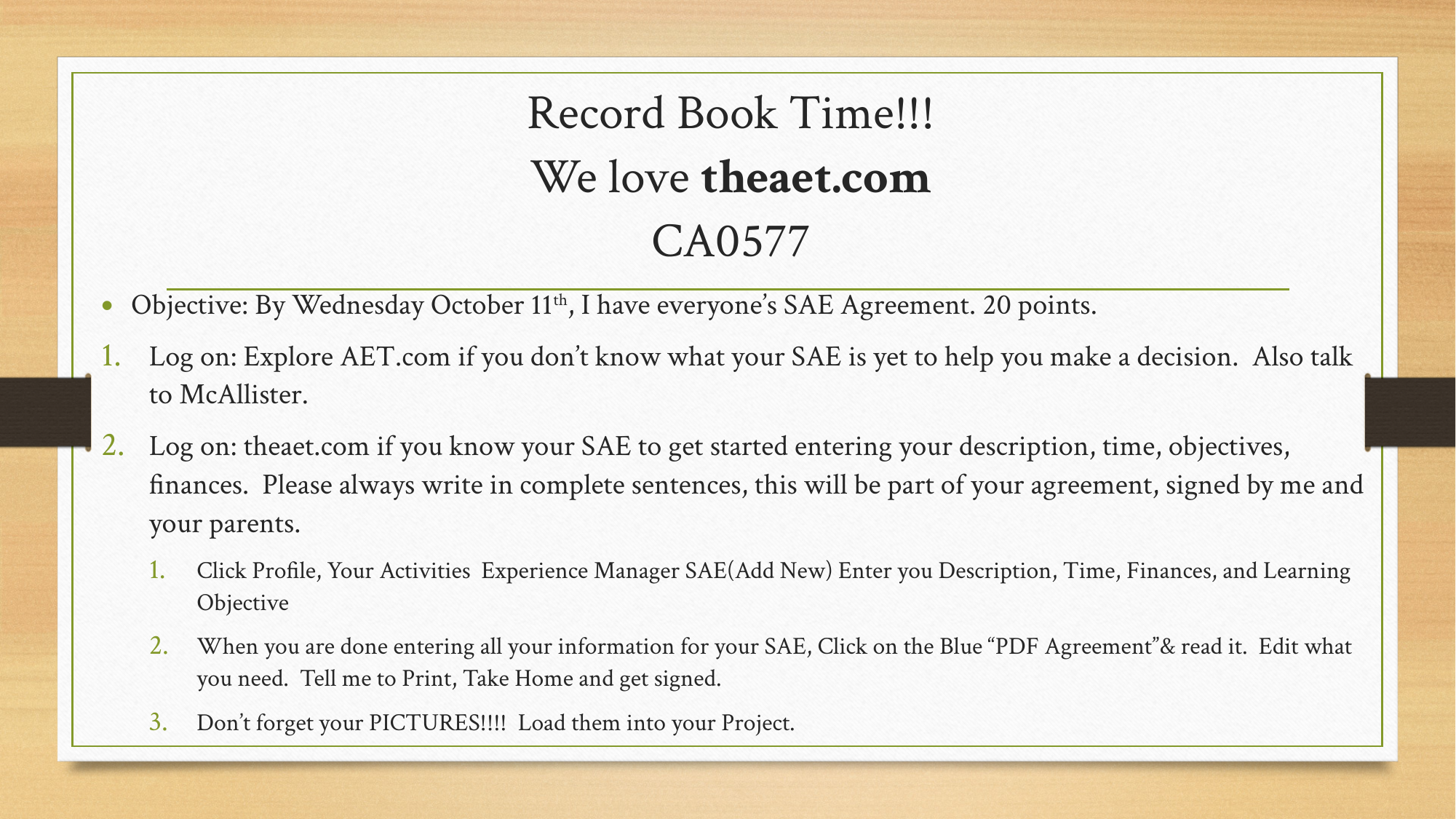

# Record Book Time!!! We love theaet.com CA0577
Objective: By Wednesday October 11th, I have everyone’s SAE Agreement. 20 points.
Log on: Explore AET.com if you don’t know what your SAE is yet to help you make a decision.  Also talk to McAllister.
Log on: theaet.com if you know your SAE to get started entering your description, time, objectives, finances.  Please always write in complete sentences, this will be part of your agreement, signed by me and your parents.
Click Profile, Your Activities  Experience Manager SAE(Add New) Enter you Description, Time, Finances, and Learning Objective
When you are done entering all your information for your SAE, Click on the Blue “PDF Agreement”& read it.  Edit what you need.  Tell me to Print, Take Home and get signed.
Don’t forget your PICTURES!!!!  Load them into your Project.